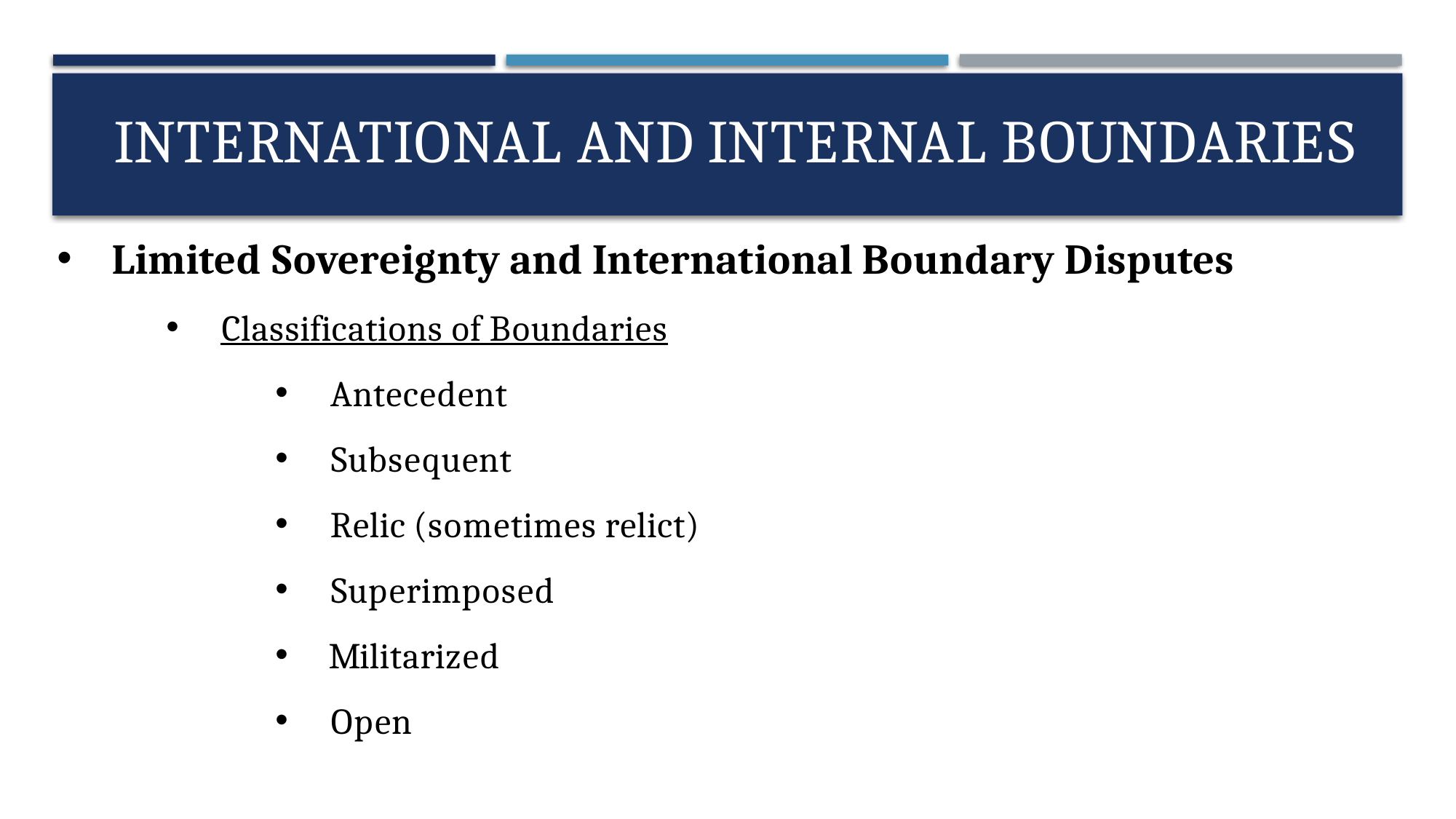

# International and Internal Boundaries
Limited Sovereignty and International Boundary Disputes
Classifications of Boundaries
Antecedent
Subsequent
Relic (sometimes relict)
Superimposed
Militarized
Open